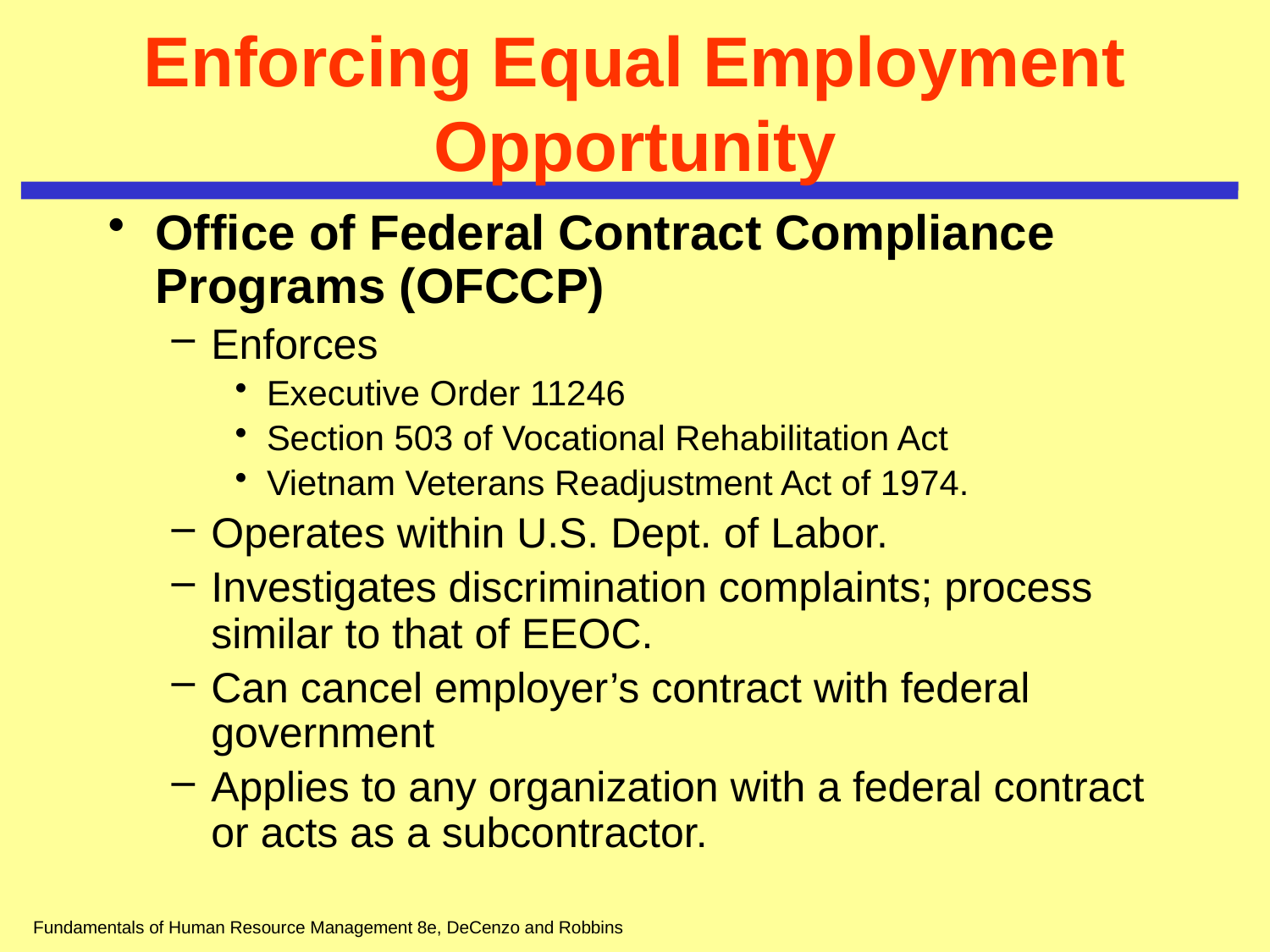

# Enforcing Equal Employment Opportunity
Office of Federal Contract Compliance Programs (OFCCP)
Enforces
Executive Order 11246
Section 503 of Vocational Rehabilitation Act
Vietnam Veterans Readjustment Act of 1974.
Operates within U.S. Dept. of Labor.
Investigates discrimination complaints; process similar to that of EEOC.
Can cancel employer’s contract with federal government
Applies to any organization with a federal contract or acts as a subcontractor.
Fundamentals of Human Resource Management 8e, DeCenzo and Robbins